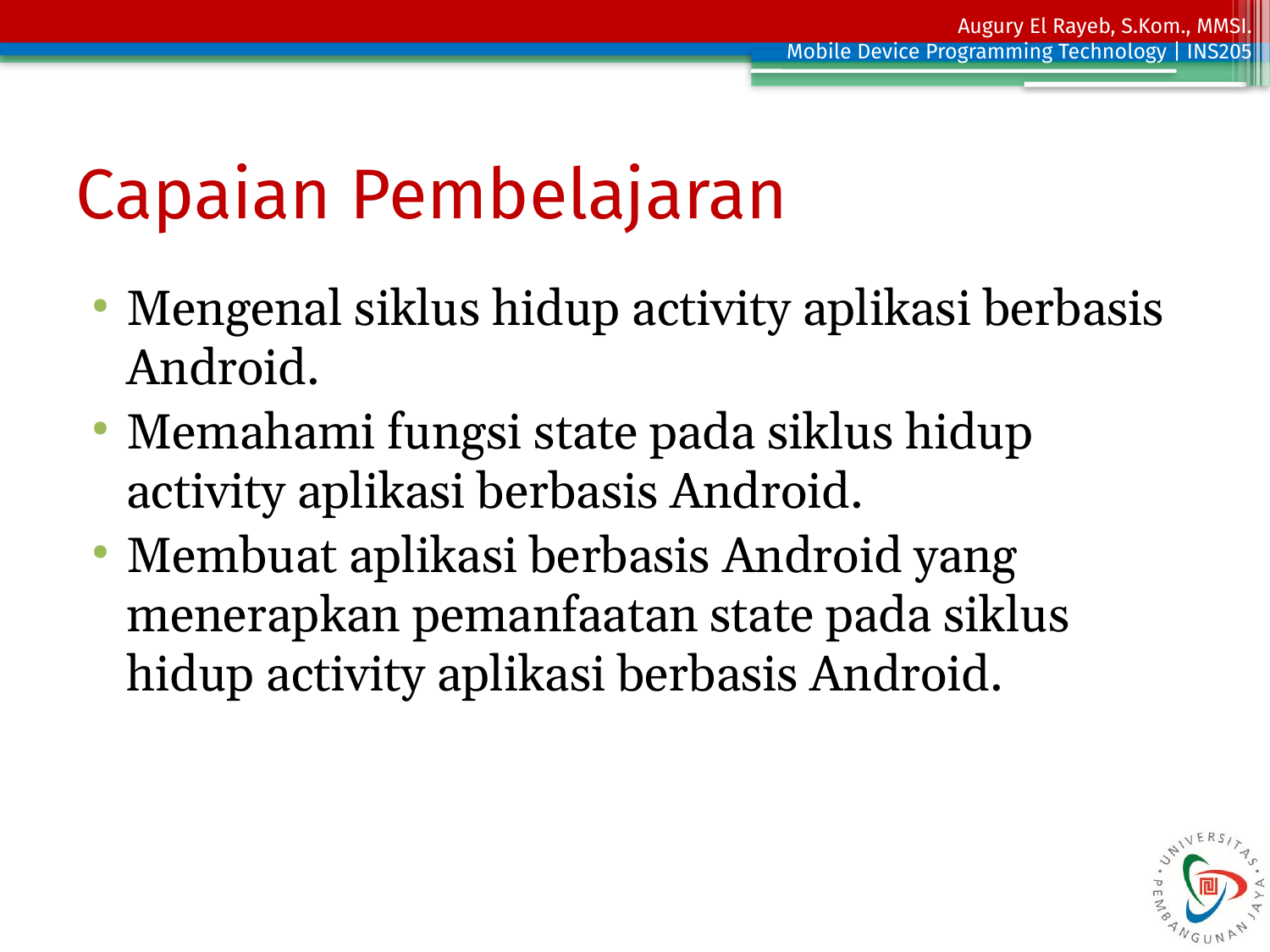

# Capaian Pembelajaran
Mengenal siklus hidup activity aplikasi berbasis Android.
Memahami fungsi state pada siklus hidup activity aplikasi berbasis Android.
Membuat aplikasi berbasis Android yang menerapkan pemanfaatan state pada siklus hidup activity aplikasi berbasis Android.